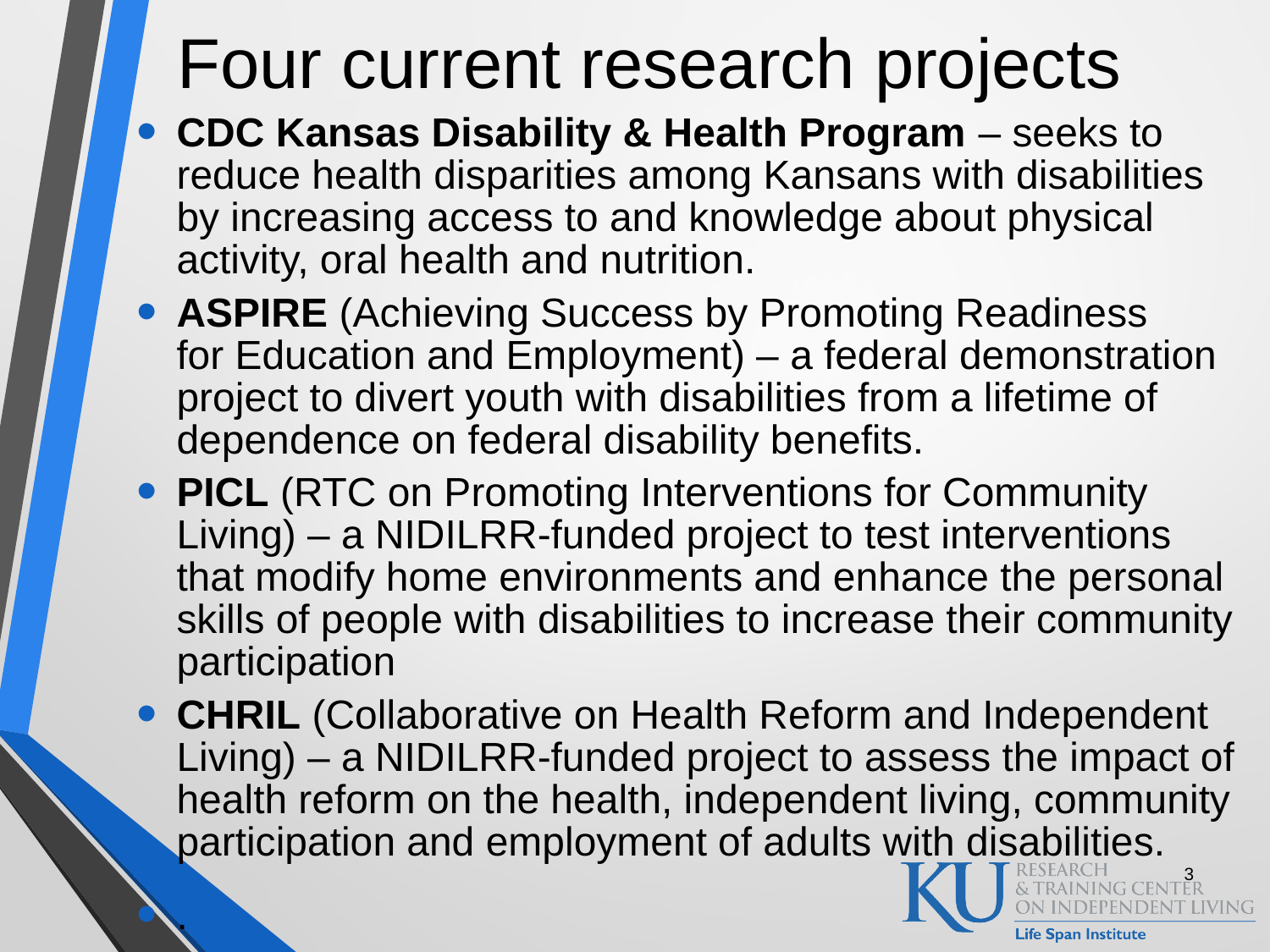

# Four current research projects
CDC Kansas Disability & Health Program – seeks to reduce health disparities among Kansans with disabilities by increasing access to and knowledge about physical activity, oral health and nutrition.
ASPIRE (Achieving Success by Promoting Readiness for Education and Employment) – a federal demonstration project to divert youth with disabilities from a lifetime of dependence on federal disability benefits.
PICL (RTC on Promoting Interventions for Community Living) – a NIDILRR-funded project to test interventions that modify home environments and enhance the personal skills of people with disabilities to increase their community participation
CHRIL (Collaborative on Health Reform and Independent Living) – a NIDILRR-funded project to assess the impact of health reform on the health, independent living, community participation and employment of adults with disabilities.
.
3